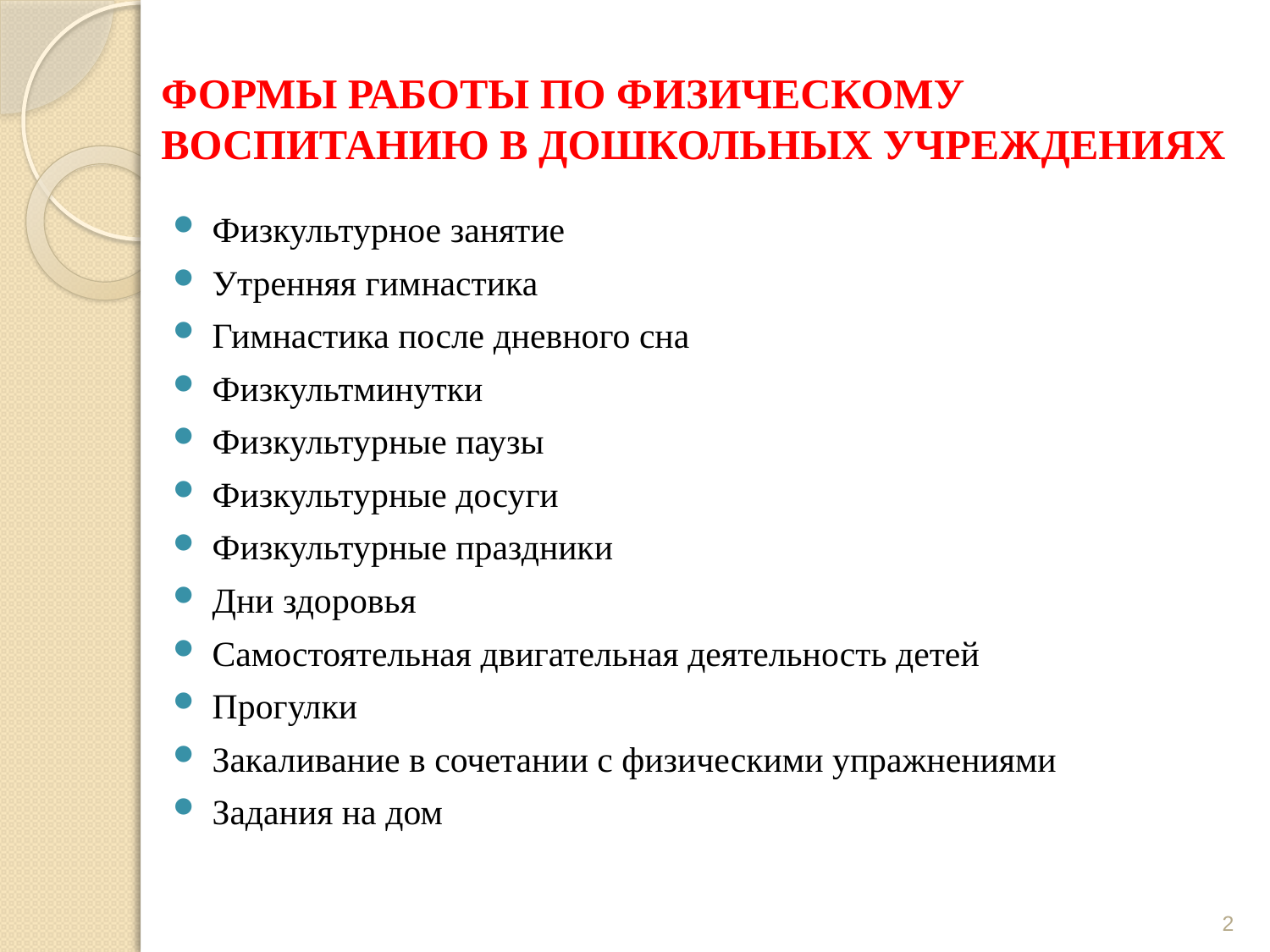

# ФОРМЫ РАБОТЫ ПО ФИЗИЧЕСКОМУ ВОСПИТАНИЮ В ДОШКОЛЬНЫХ УЧРЕЖДЕНИЯХ
Физкультурное занятие
Утренняя гимнастика
Гимнастика после дневного сна
Физкультминутки
Физкультурные паузы
Физкультурные досуги
Физкультурные праздники
Дни здоровья
Самостоятельная двигательная деятельность детей
Прогулки
Закаливание в сочетании с физическими упражнениями
Задания на дом

2